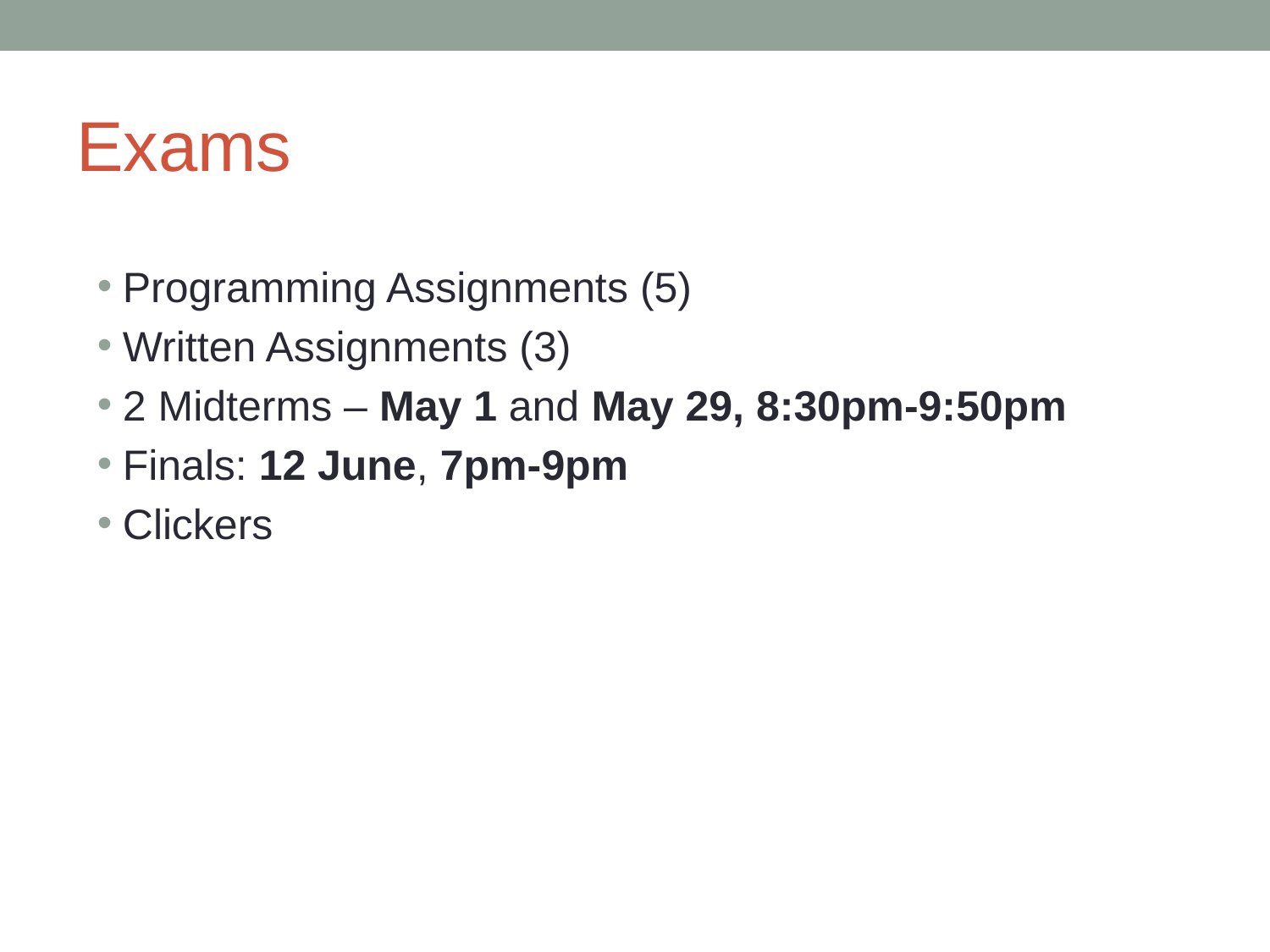

# Exams
Programming Assignments (5)
Written Assignments (3)
2 Midterms – May 1 and May 29, 8:30pm-9:50pm
Finals: 12 June, 7pm-9pm
Clickers